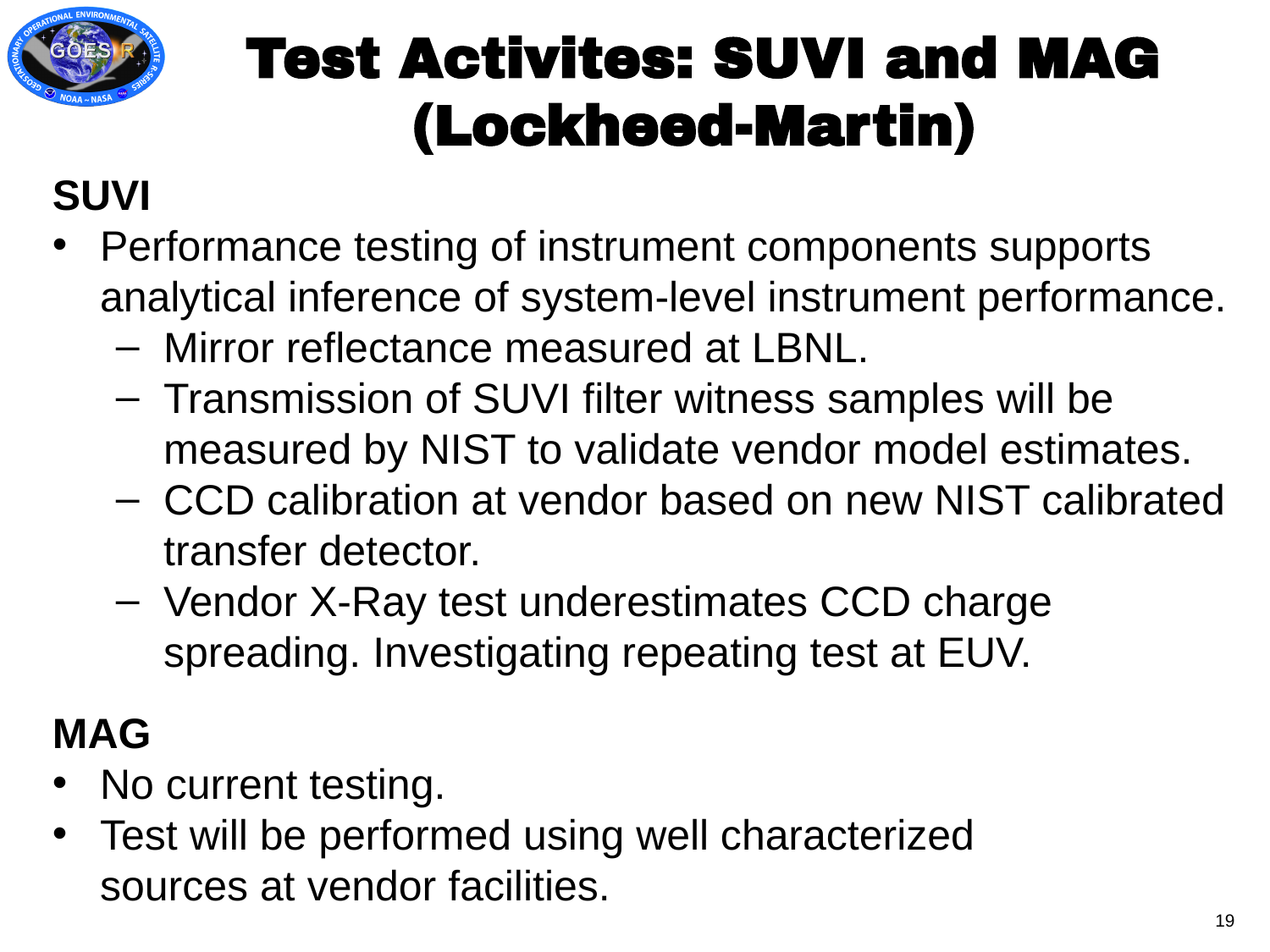

Test Activites: SUVI and MAG (Lockheed-Martin)
SUVI
Performance testing of instrument components supports analytical inference of system-level instrument performance.
Mirror reflectance measured at LBNL.
Transmission of SUVI filter witness samples will be measured by NIST to validate vendor model estimates.
CCD calibration at vendor based on new NIST calibrated transfer detector.
Vendor X-Ray test underestimates CCD charge spreading. Investigating repeating test at EUV.
MAG
No current testing.
Test will be performed using well characterized sources at vendor facilities.
19